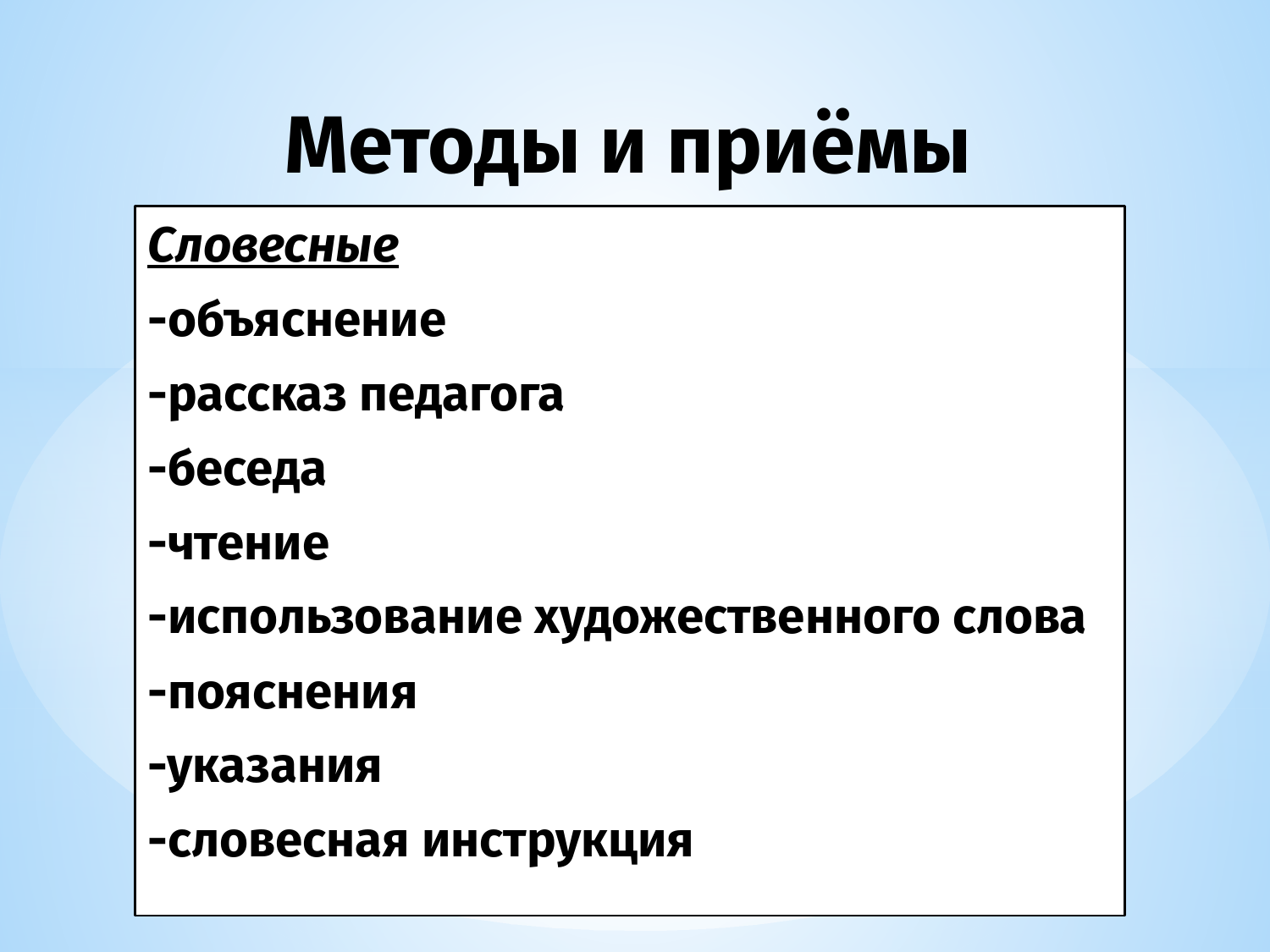

# Методы и приёмы
Словесные
-объяснение
-рассказ педагога
-беседа
-чтение
-использование художественного слова
-пояснения
-указания
-словесная инструкция